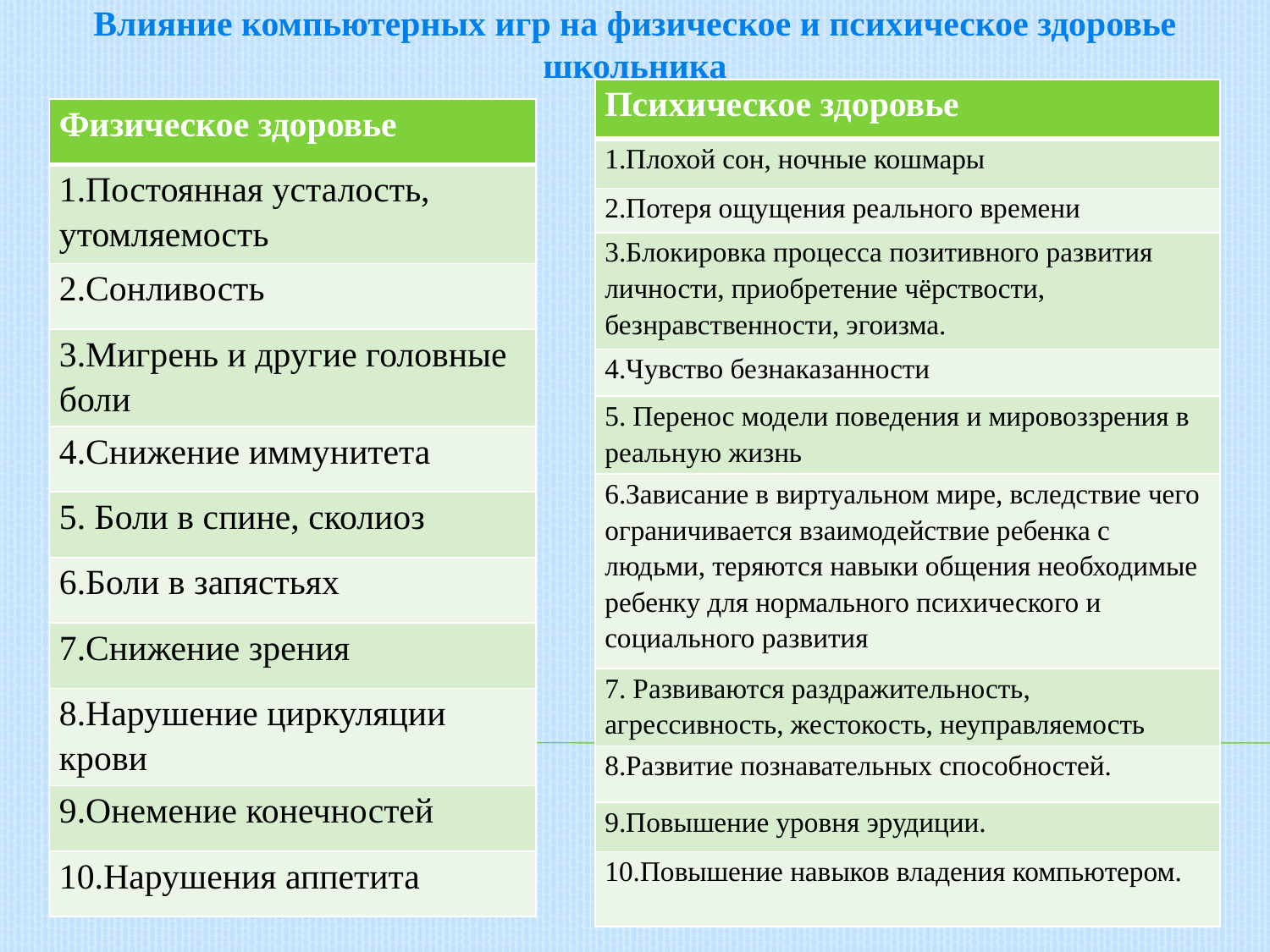

Влияние компьютерных игр на физическое и психическое здоровье школьника
| Психическое здоровье |
| --- |
| 1.Плохой сон, ночные кошмары |
| 2.Потеря ощущения реального времени |
| 3.Блокировка процесса позитивного развития личности, приобретение чёрствости, безнравственности, эгоизма. |
| 4.Чувство безнаказанности |
| 5. Перенос модели поведения и мировоззрения в реальную жизнь |
| 6.Зависание в виртуальном мире, вследствие чего ограничивается взаимодействие ребенка с людьми, теряются навыки общения необходимые ребенку для нормального психического и социального развития |
| 7. Развиваются раздражительность, агрессивность, жестокость, неуправляемость |
| 8.Развитие познавательных способностей. |
| 9.Повышение уровня эрудиции. |
| 10.Повышение навыков владения компьютером. |
| Физическое здоровье |
| --- |
| 1.Постоянная усталость, утомляемость |
| 2.Сонливость |
| 3.Мигрень и другие головные боли |
| 4.Снижение иммунитета |
| 5. Боли в спине, сколиоз |
| 6.Боли в запястьях |
| 7.Снижение зрения |
| 8.Нарушение циркуляции крови |
| 9.Онемение конечностей |
| 10.Нарушения аппетита |

#